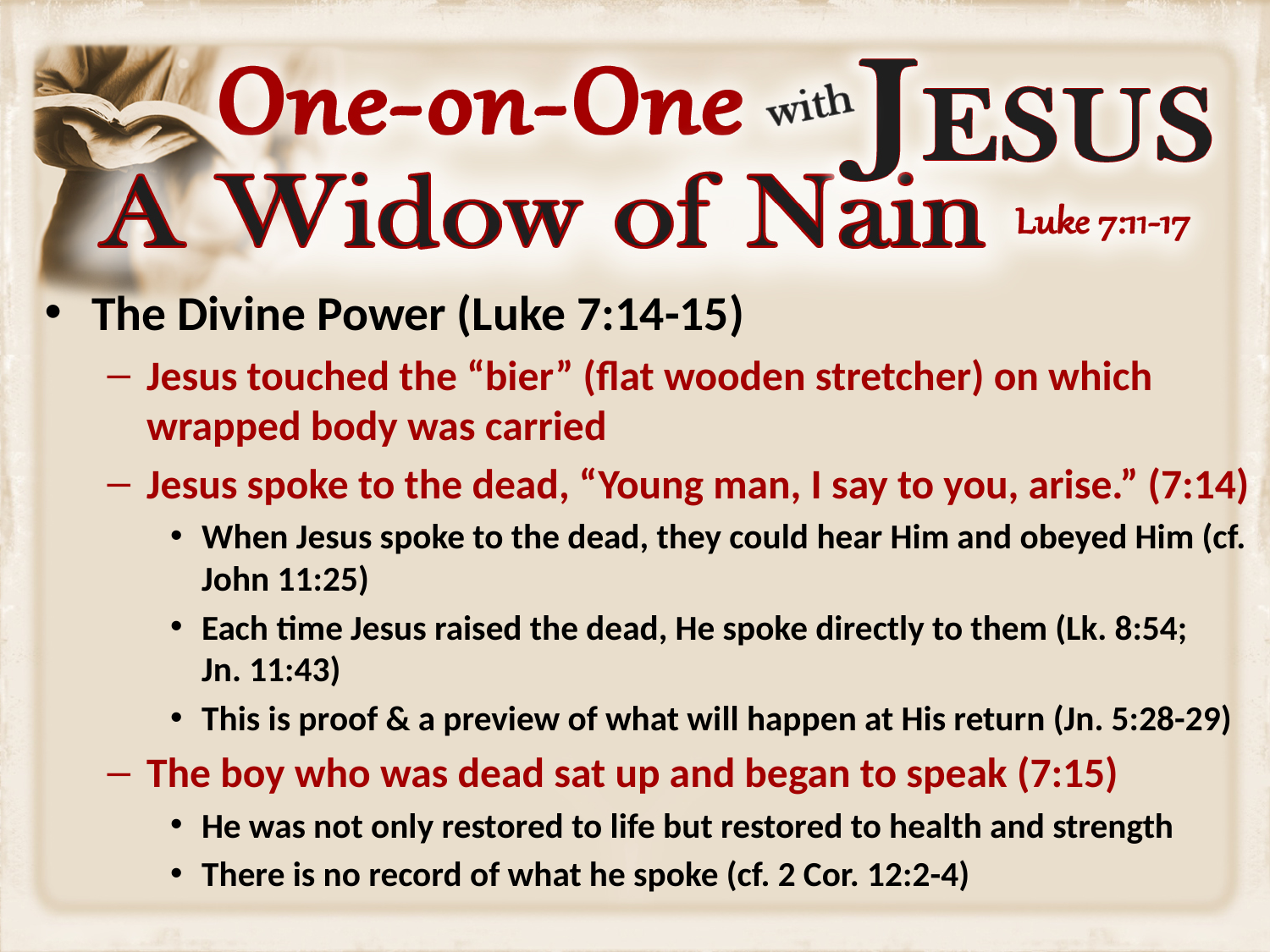

The Divine Power (Luke 7:14-15)
Jesus touched the “bier” (flat wooden stretcher) on which wrapped body was carried
Jesus spoke to the dead, “Young man, I say to you, arise.” (7:14)
When Jesus spoke to the dead, they could hear Him and obeyed Him (cf. John 11:25)
Each time Jesus raised the dead, He spoke directly to them (Lk. 8:54;
Jn. 11:43)
This is proof & a preview of what will happen at His return (Jn. 5:28-29)
The boy who was dead sat up and began to speak (7:15)
He was not only restored to life but restored to health and strength
There is no record of what he spoke (cf. 2 Cor. 12:2-4)